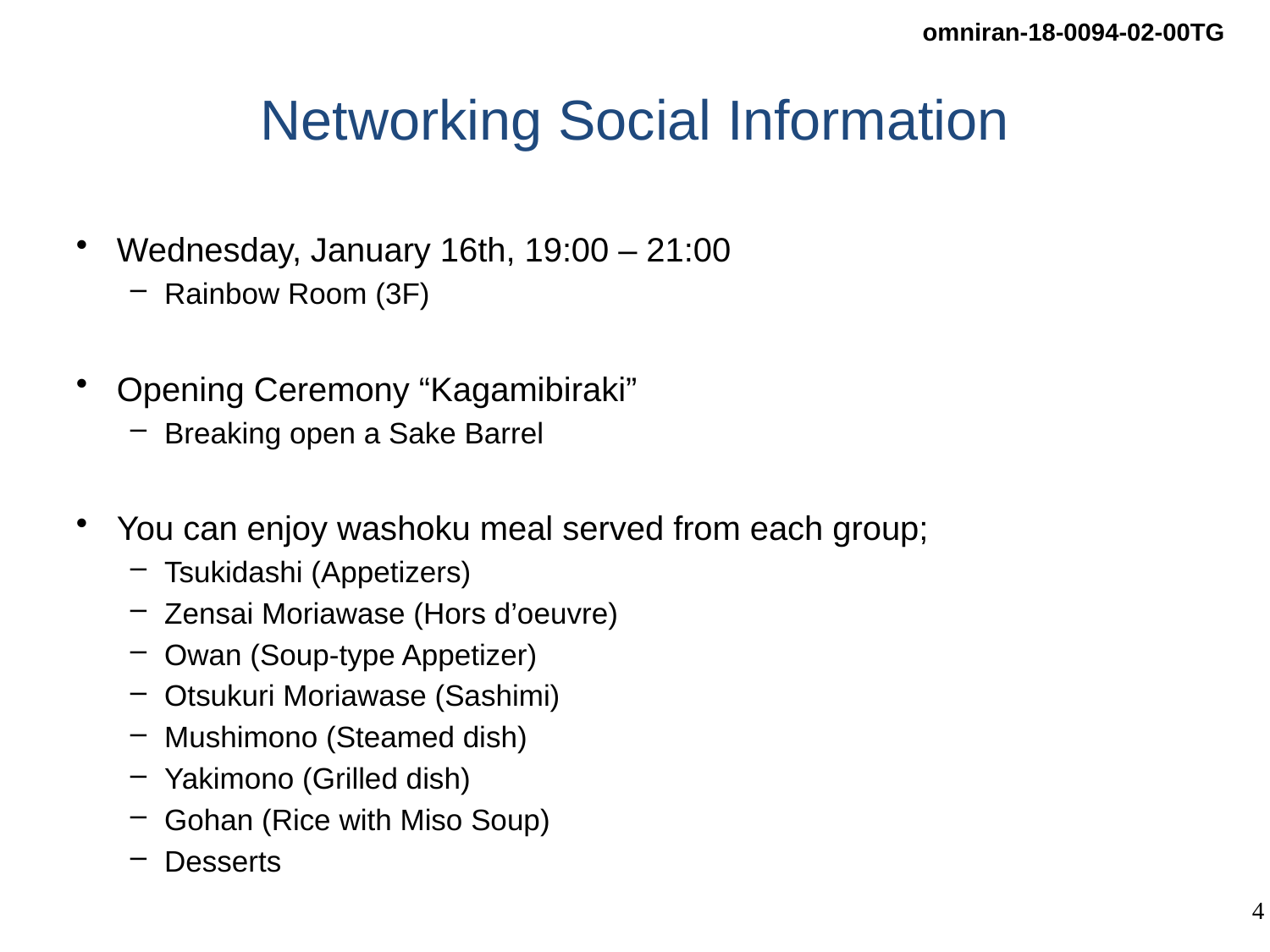

# Networking Social Information
Wednesday, January 16th, 19:00 – 21:00
Rainbow Room (3F)

Opening Ceremony “Kagamibiraki”
Breaking open a Sake Barrel

You can enjoy washoku meal served from each group;
Tsukidashi (Appetizers)
Zensai Moriawase (Hors d’oeuvre)
Owan (Soup-type Appetizer)
Otsukuri Moriawase (Sashimi)
Mushimono (Steamed dish)
Yakimono (Grilled dish)
Gohan (Rice with Miso Soup)
Desserts